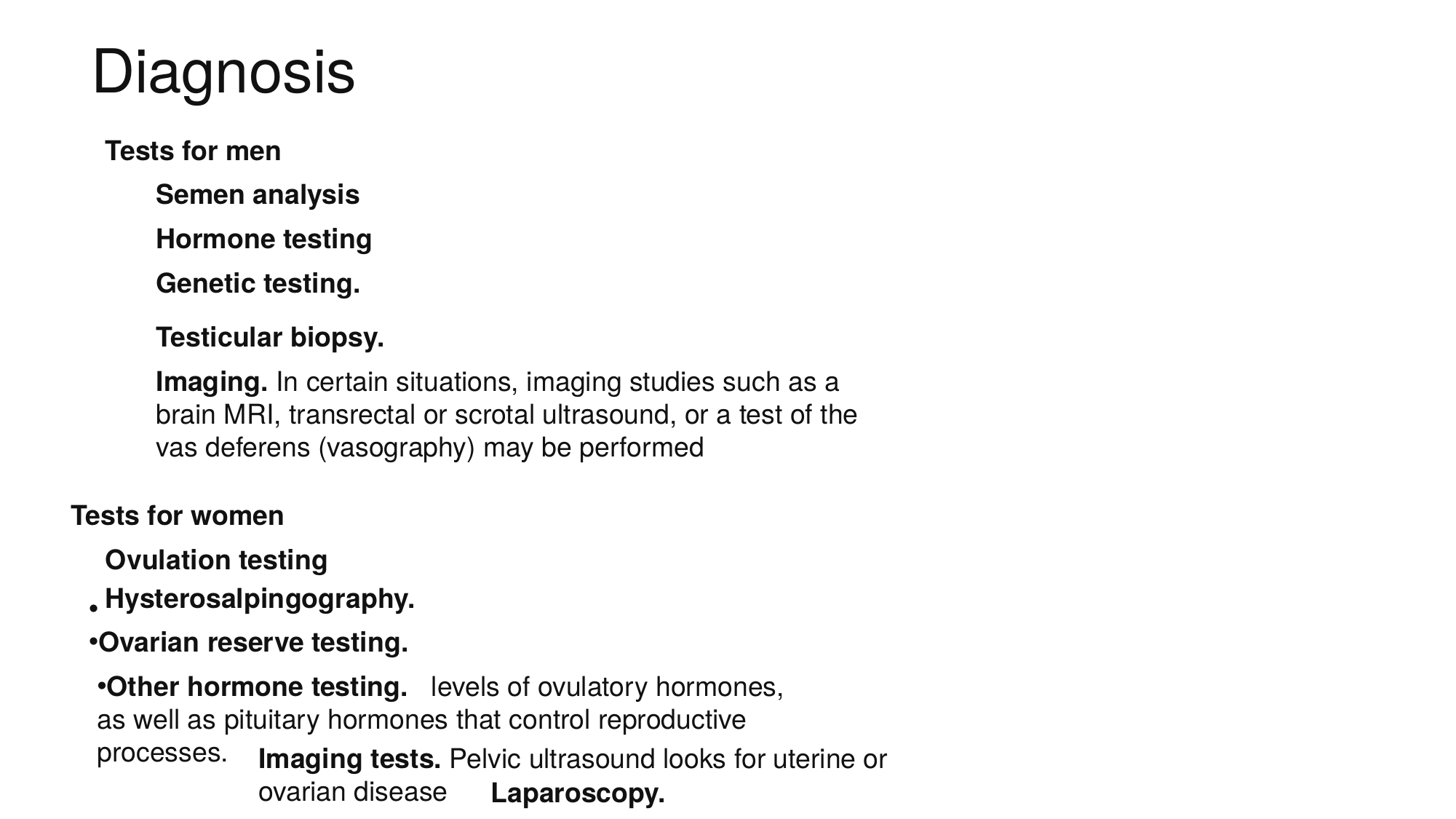

Diagnosis
Tests for men
Semen analysis
Hormone testing
Genetic testing.
Testicular biopsy.
Imaging. In certain situations, imaging studies such as a brain MRI, transrectal or scrotal ultrasound, or a test of the vas deferens (vasography) may be performed
Tests for women
Ovulation testing
Hysterosalpingography.

Ovarian reserve testing.
Other hormone testing.   levels of ovulatory hormones, as well as pituitary hormones that control reproductive processes.
Imaging tests. Pelvic ultrasound looks for uterine or ovarian disease
Laparoscopy.